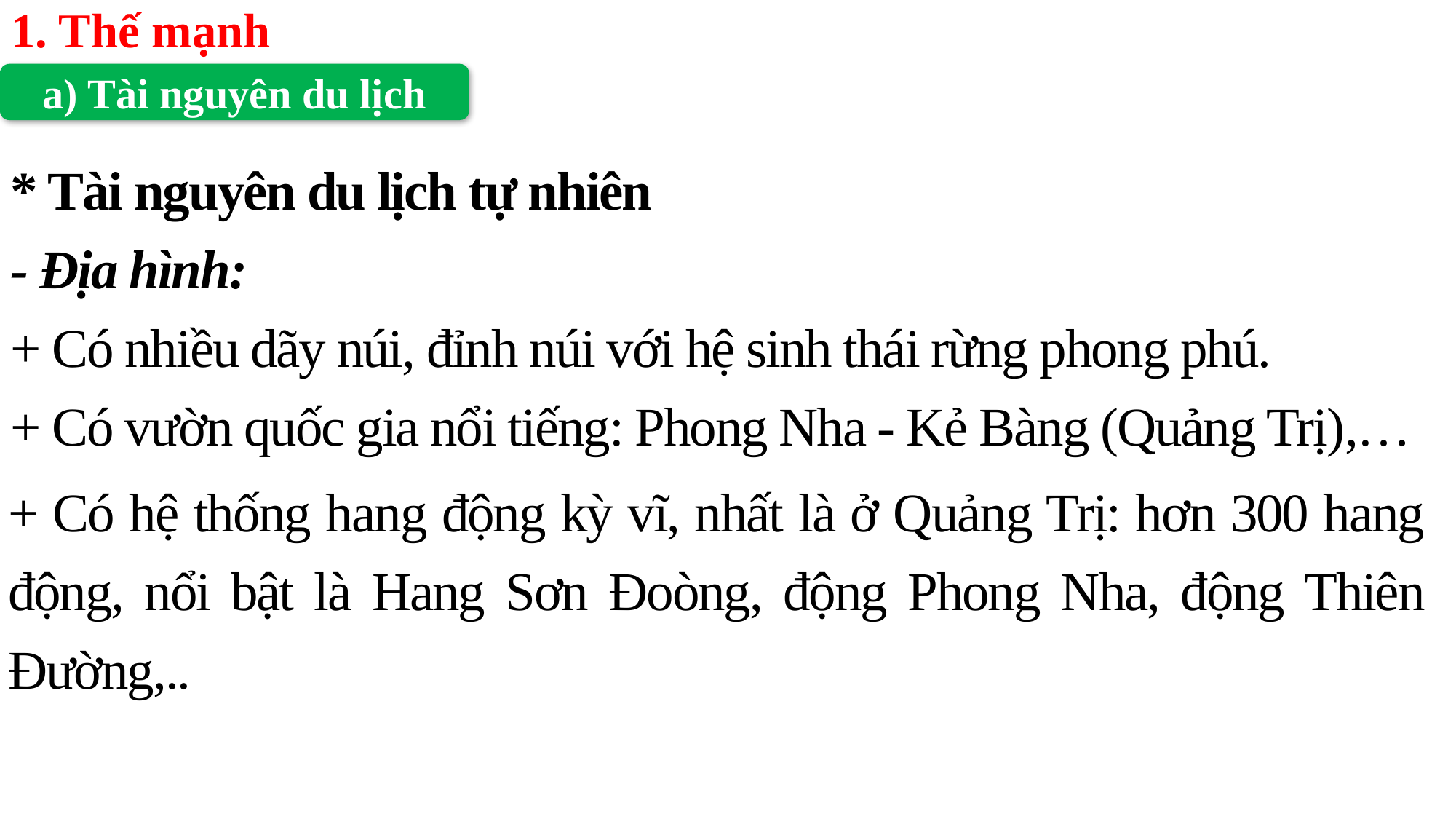

1. Thế mạnh
a) Tài nguyên du lịch
* Tài nguyên du lịch tự nhiên
- Địa hình:
+ Có nhiều dãy núi, đỉnh núi với hệ sinh thái rừng phong phú.
+ Có vườn quốc gia nổi tiếng: Phong Nha - Kẻ Bàng (Quảng Trị),…
+ Có hệ thống hang động kỳ vĩ, nhất là ở Quảng Trị: hơn 300 hang động, nổi bật là Hang Sơn Đoòng, động Phong Nha, động Thiên Đường,..